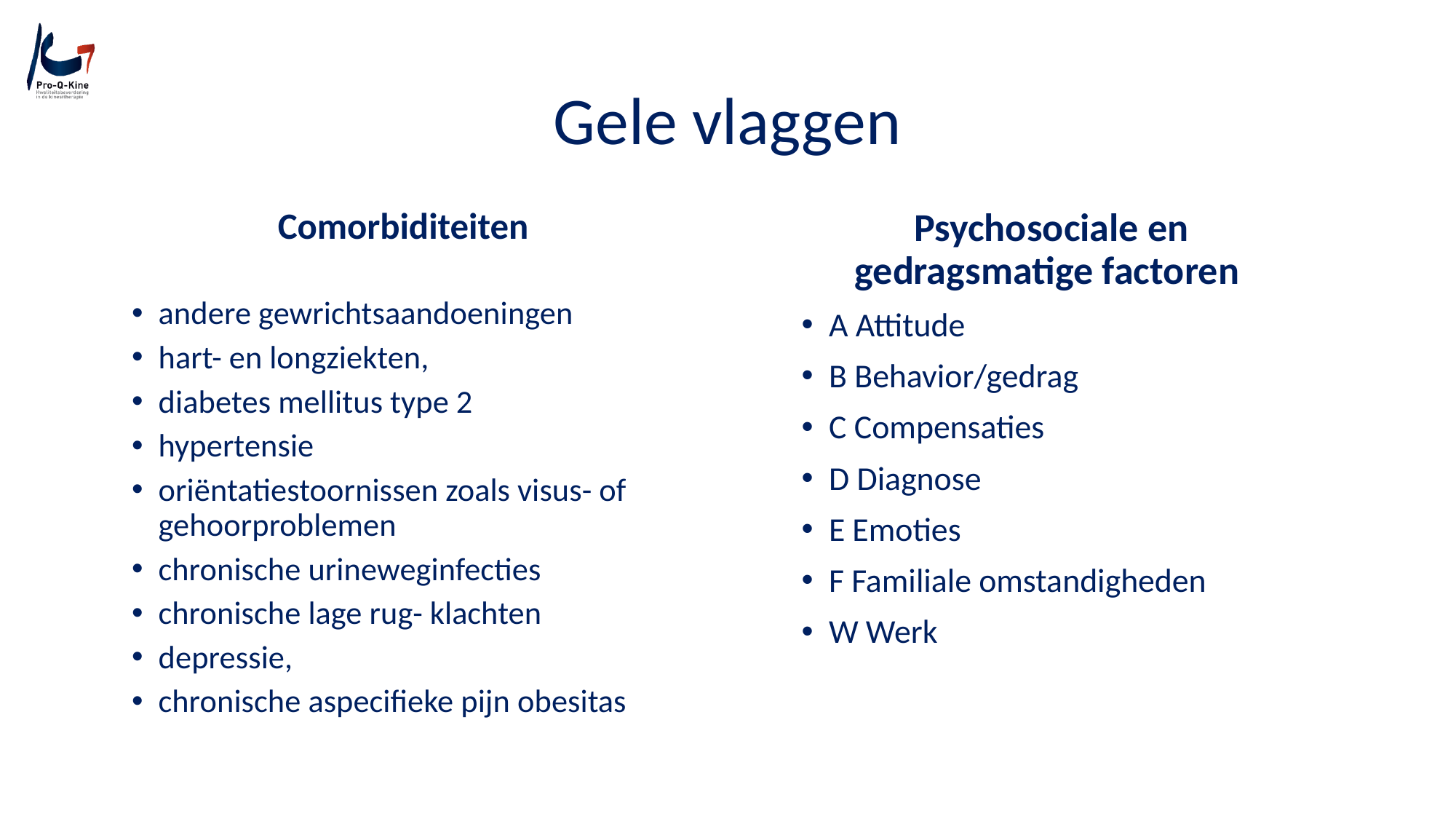

# Gele vlaggen
Comorbiditeiten

andere gewrichtsaandoeningen
hart- en longziekten,
diabetes mellitus type 2
hypertensie
oriëntatiestoornissen zoals visus- of gehoorproblemen
chronische urineweginfecties
chronische lage rug- klachten
depressie,
chronische aspecifieke pijn obesitas
Psychosociale en gedragsmatige factoren
A Attitude
B Behavior/gedrag
C Compensaties
D Diagnose
E Emoties
F Familiale omstandigheden
W Werk